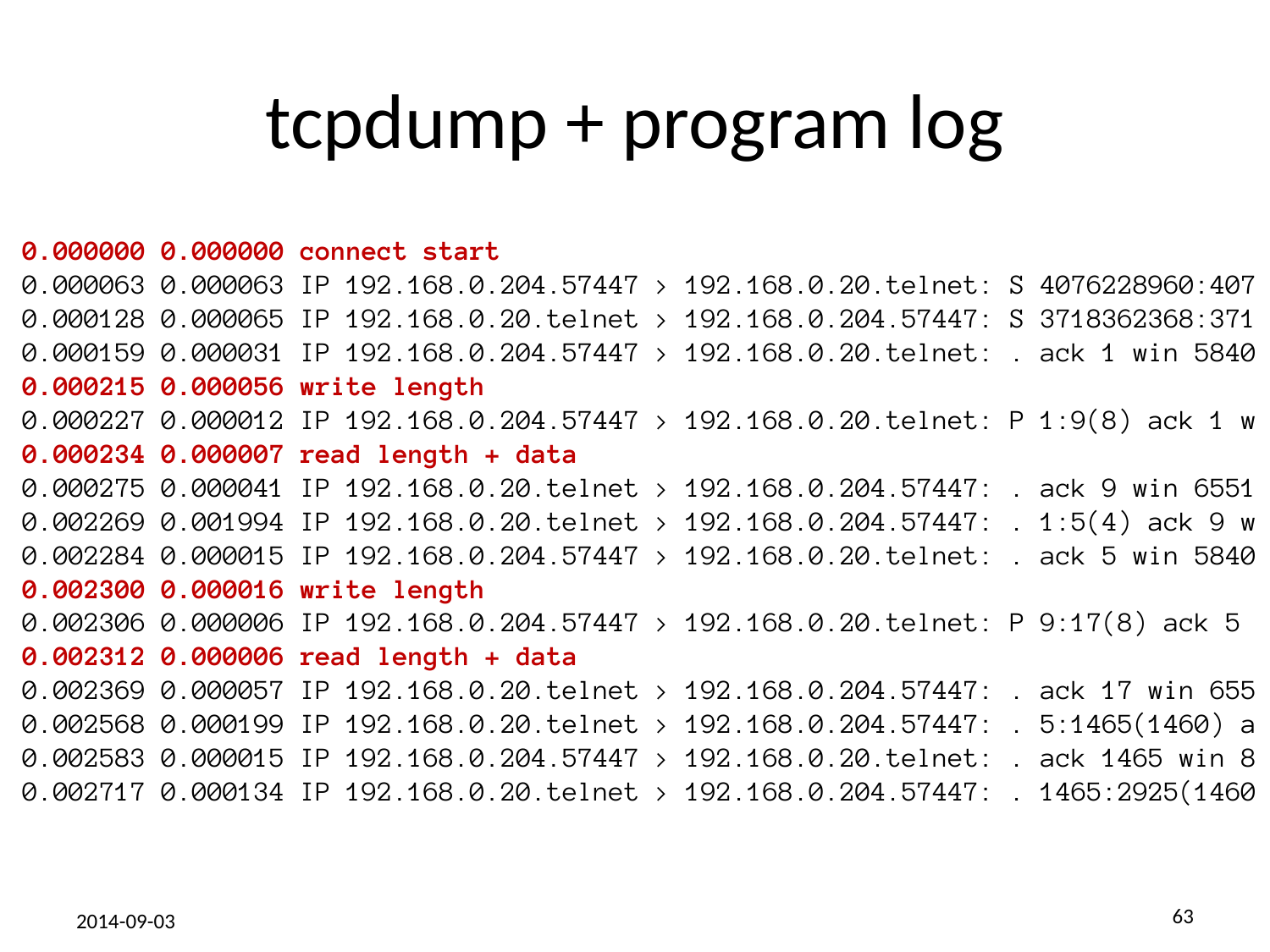

# tcpdump + program log
0.000000 0.000000 connect start
0.000063 0.000063 IP 192.168.0.204.57447 > 192.168.0.20.telnet: S 4076228960:407
0.000128 0.000065 IP 192.168.0.20.telnet > 192.168.0.204.57447: S 3718362368:371
0.000159 0.000031 IP 192.168.0.204.57447 > 192.168.0.20.telnet: . ack 1 win 5840
0.000215 0.000056 write length
0.000227 0.000012 IP 192.168.0.204.57447 > 192.168.0.20.telnet: P 1:9(8) ack 1 w
0.000234 0.000007 read length + data
0.000275 0.000041 IP 192.168.0.20.telnet > 192.168.0.204.57447: . ack 9 win 6551
0.002269 0.001994 IP 192.168.0.20.telnet > 192.168.0.204.57447: . 1:5(4) ack 9 w
0.002284 0.000015 IP 192.168.0.204.57447 > 192.168.0.20.telnet: . ack 5 win 5840
0.002300 0.000016 write length
0.002306 0.000006 IP 192.168.0.204.57447 > 192.168.0.20.telnet: P 9:17(8) ack 5
0.002312 0.000006 read length + data
0.002369 0.000057 IP 192.168.0.20.telnet > 192.168.0.204.57447: . ack 17 win 655
0.002568 0.000199 IP 192.168.0.20.telnet > 192.168.0.204.57447: . 5:1465(1460) a
0.002583 0.000015 IP 192.168.0.204.57447 > 192.168.0.20.telnet: . ack 1465 win 8
0.002717 0.000134 IP 192.168.0.20.telnet > 192.168.0.204.57447: . 1465:2925(1460
63
2014-09-03